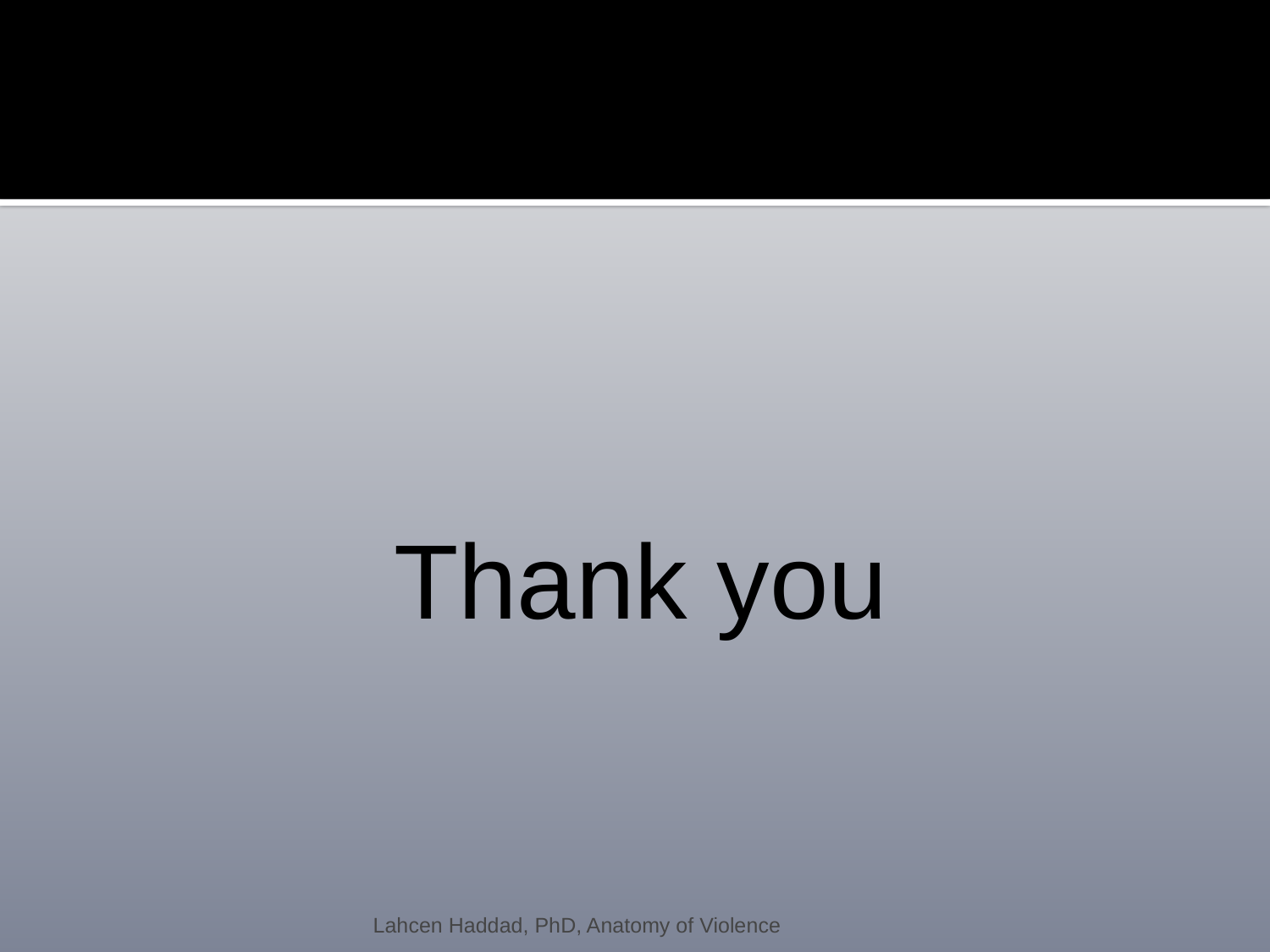

#

Thank you
Lahcen Haddad, PhD, Anatomy of Violence